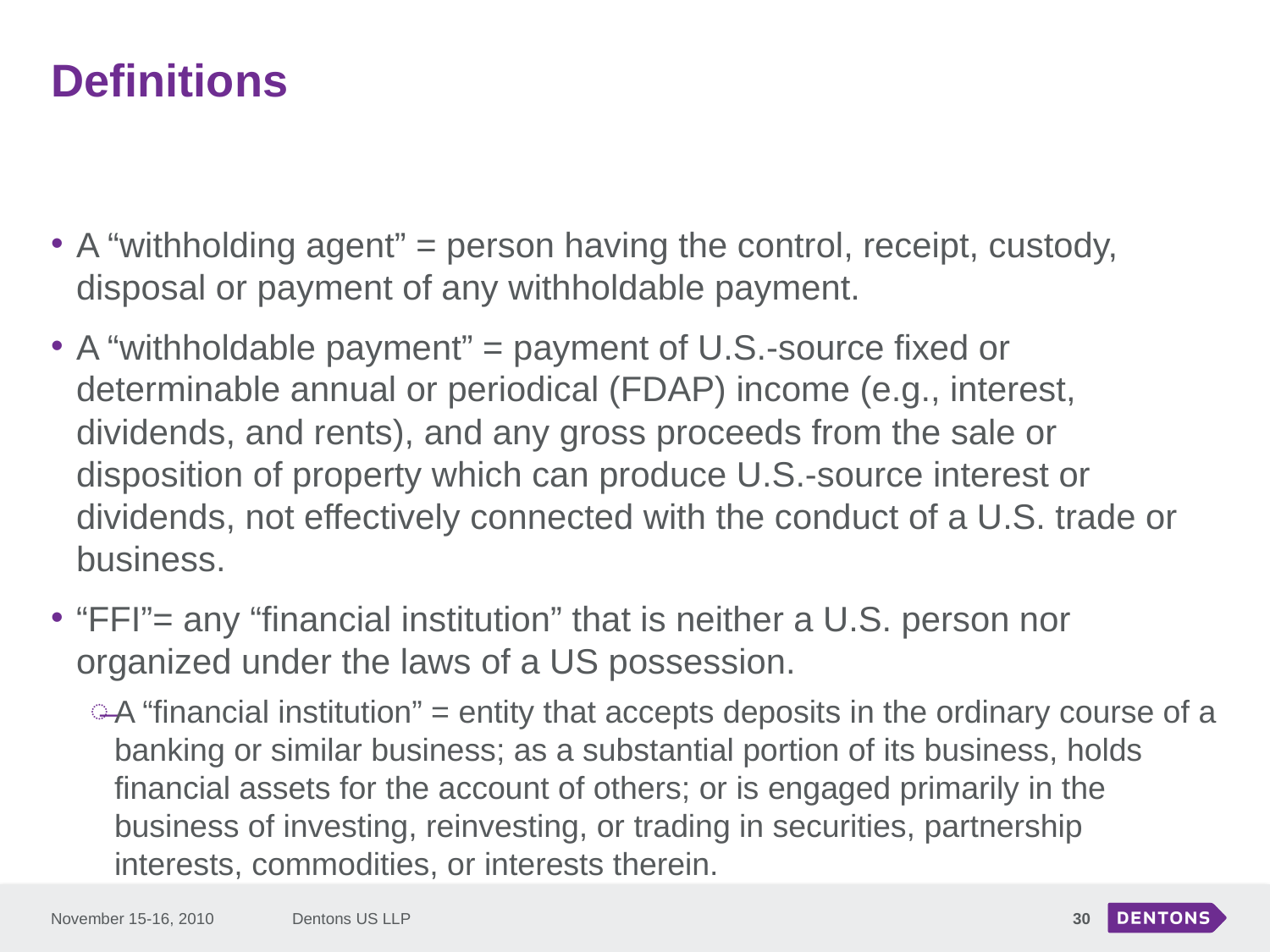

# Definitions
A “withholding agent” = person having the control, receipt, custody, disposal or payment of any withholdable payment.
A “withholdable payment” = payment of U.S.-source fixed or determinable annual or periodical (FDAP) income (e.g., interest, dividends, and rents), and any gross proceeds from the sale or disposition of property which can produce U.S.-source interest or dividends, not effectively connected with the conduct of a U.S. trade or business.
“FFI”= any “financial institution” that is neither a U.S. person nor organized under the laws of a US possession.
A “financial institution” = entity that accepts deposits in the ordinary course of a banking or similar business; as a substantial portion of its business, holds financial assets for the account of others; or is engaged primarily in the business of investing, reinvesting, or trading in securities, partnership interests, commodities, or interests therein.
November 15-16, 2010
Dentons US LLP
30